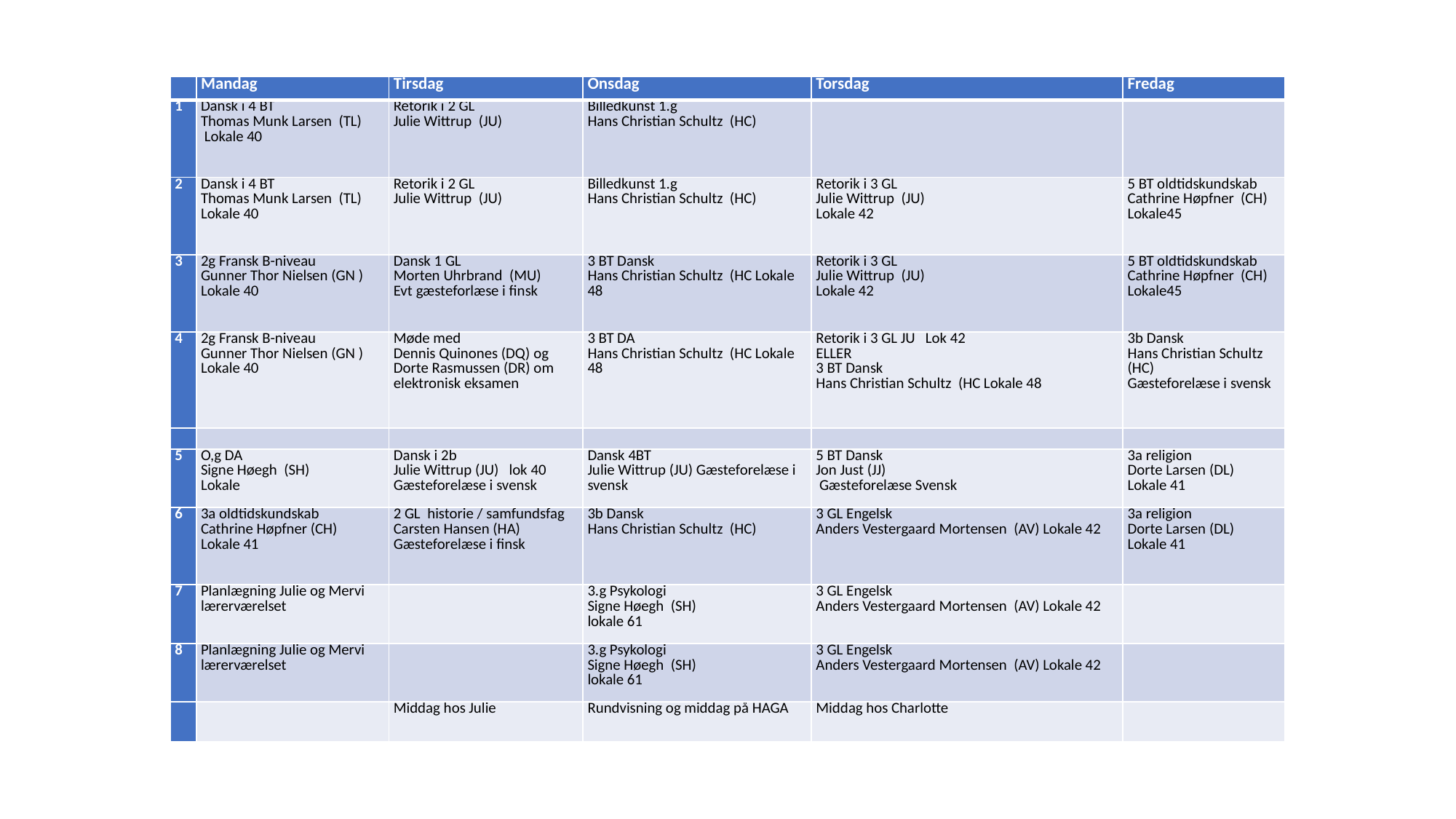

|  | Mandag | Tirsdag | Onsdag | Torsdag | Fredag |
| --- | --- | --- | --- | --- | --- |
| 1 | Dansk i 4 BT Thomas Munk Larsen (TL) Lokale 40 | Retorik i 2 GL Julie Wittrup (JU) | Billedkunst 1.g Hans Christian Schultz (HC) |  |  |
| 2 | Dansk i 4 BT Thomas Munk Larsen (TL) Lokale 40 | Retorik i 2 GL Julie Wittrup (JU) | Billedkunst 1.g Hans Christian Schultz (HC) | Retorik i 3 GL Julie Wittrup (JU) Lokale 42 | 5 BT oldtidskundskab Cathrine Høpfner (CH) Lokale45 |
| 3 | 2g Fransk B-niveau Gunner Thor Nielsen (GN ) Lokale 40 | Dansk 1 GL Morten Uhrbrand (MU) Evt gæsteforlæse i finsk | 3 BT Dansk Hans Christian Schultz (HC Lokale 48 | Retorik i 3 GL Julie Wittrup (JU) Lokale 42 | 5 BT oldtidskundskab Cathrine Høpfner (CH) Lokale45 |
| 4 | 2g Fransk B-niveau Gunner Thor Nielsen (GN ) Lokale 40 | Møde med Dennis Quinones (DQ) og Dorte Rasmussen (DR) om elektronisk eksamen | 3 BT DA Hans Christian Schultz (HC Lokale 48 | Retorik i 3 GL JU Lok 42 ELLER 3 BT Dansk Hans Christian Schultz (HC Lokale 48 | 3b Dansk Hans Christian Schultz (HC) Gæsteforelæse i svensk |
|  |  |  |  |  |  |
| 5 | O,g DA Signe Høegh (SH) Lokale | Dansk i 2b Julie Wittrup (JU) lok 40 Gæsteforelæse i svensk | Dansk 4BT Julie Wittrup (JU) Gæsteforelæse i svensk | 5 BT Dansk Jon Just (JJ) Gæsteforelæse Svensk | 3a religion Dorte Larsen (DL) Lokale 41 |
| 6 | 3a oldtidskundskab Cathrine Høpfner (CH) Lokale 41 | 2 GL historie / samfundsfag Carsten Hansen (HA) Gæsteforelæse i finsk | 3b Dansk Hans Christian Schultz (HC) | 3 GL Engelsk Anders Vestergaard Mortensen (AV) Lokale 42 | 3a religion Dorte Larsen (DL) Lokale 41 |
| 7 | Planlægning Julie og Mervi lærerværelset |  | 3.g Psykologi Signe Høegh (SH) lokale 61 | 3 GL Engelsk Anders Vestergaard Mortensen (AV) Lokale 42 |  |
| 8 | Planlægning Julie og Mervi lærerværelset |  | 3.g Psykologi Signe Høegh (SH) lokale 61 | 3 GL Engelsk Anders Vestergaard Mortensen (AV) Lokale 42 |  |
|  |  | Middag hos Julie | Rundvisning og middag på HAGA | Middag hos Charlotte |  |